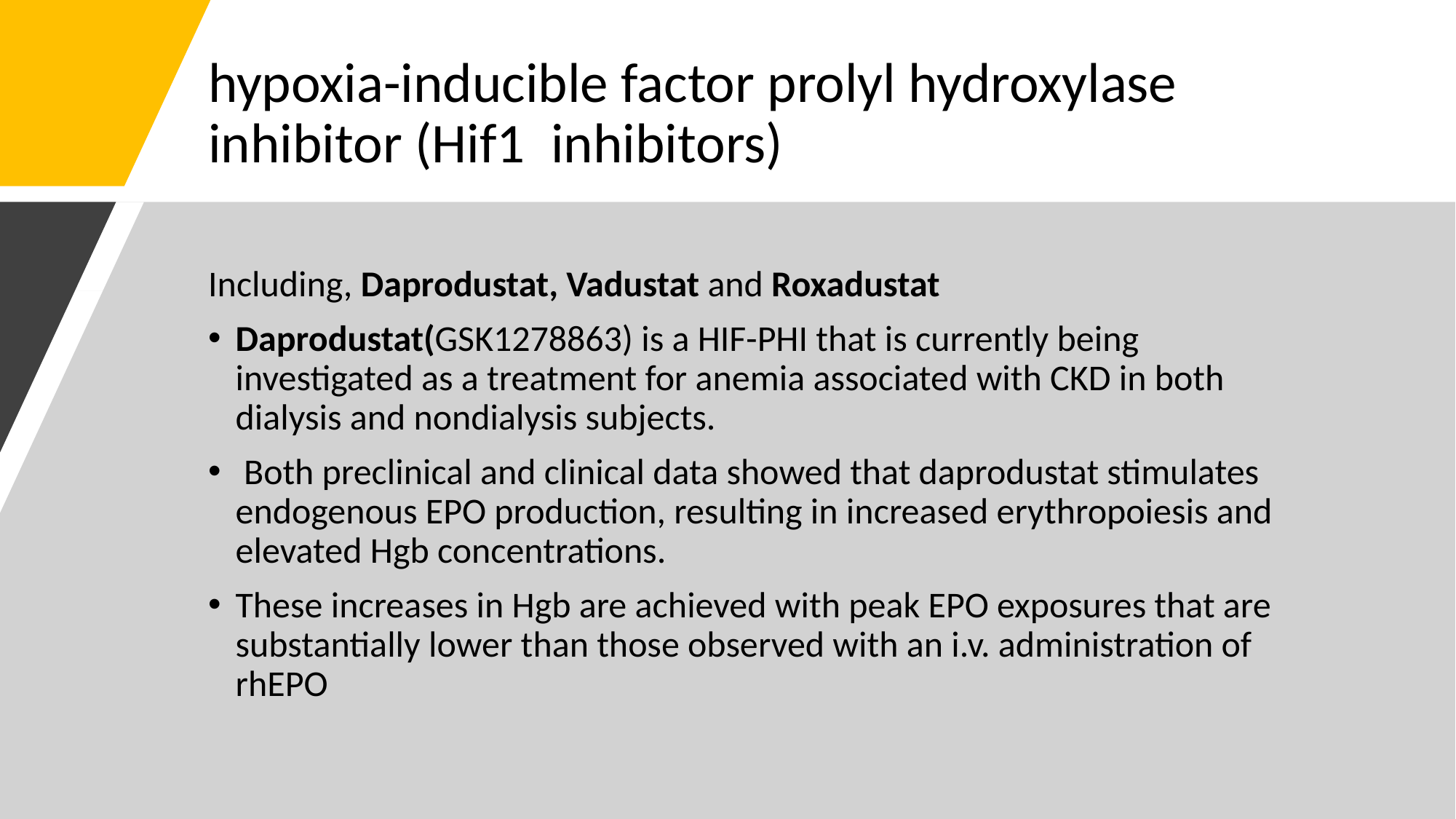

# hypoxia-inducible factor prolyl hydroxylase inhibitor (Hif1  inhibitors)

Including, Daprodustat, Vadustat and Roxadustat
Daprodustat(GSK1278863) is a HIF-PHI that is currently being investigated as a treatment for anemia associated with CKD in both dialysis and nondialysis subjects.
 Both preclinical and clinical data showed that daprodustat stimulates endogenous EPO production, resulting in increased erythropoiesis and elevated Hgb concentrations.
These increases in Hgb are achieved with peak EPO exposures that are substantially lower than those observed with an i.v. administration of rhEPO